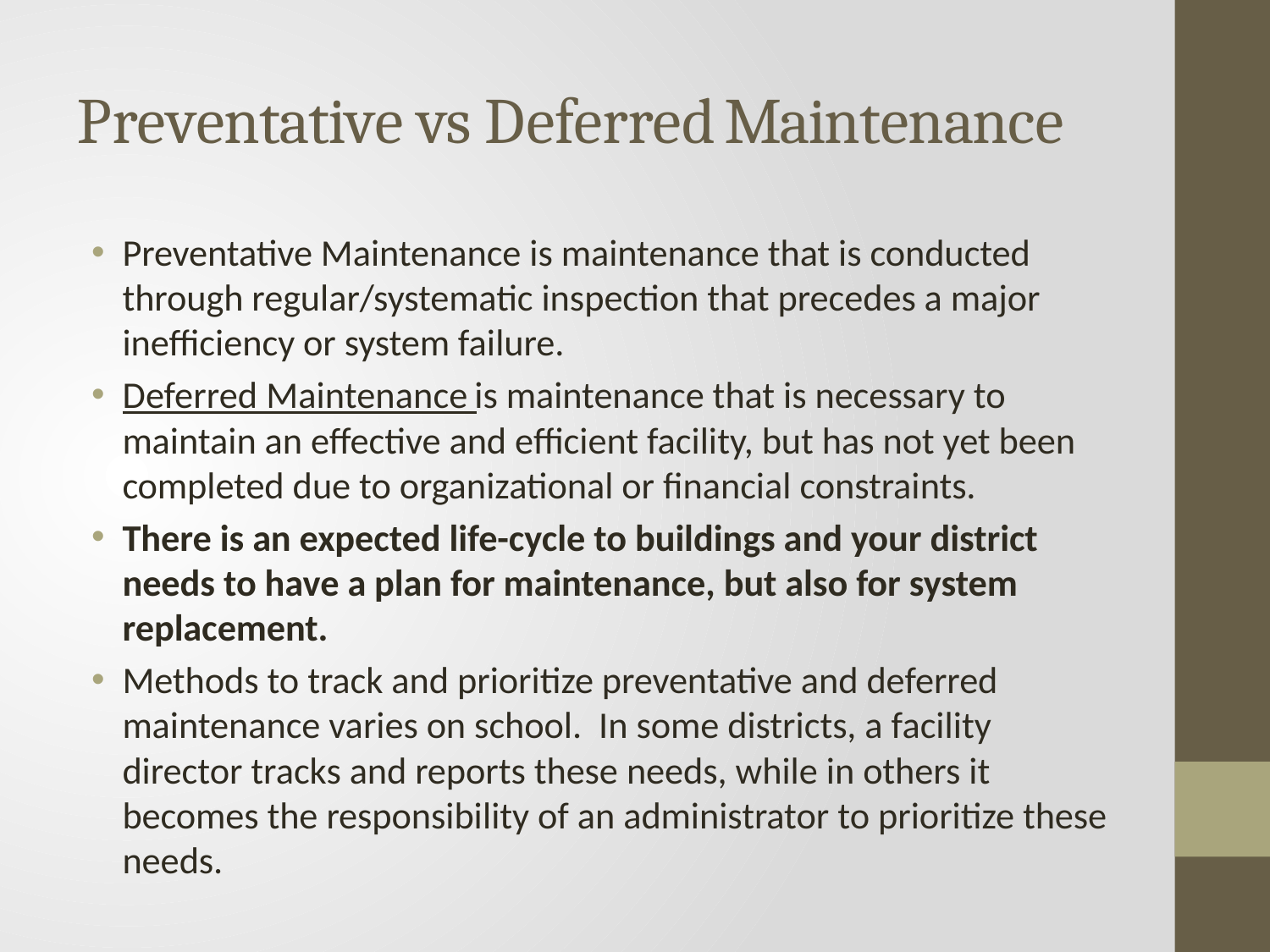

# Preventative vs Deferred Maintenance
Preventative Maintenance is maintenance that is conducted through regular/systematic inspection that precedes a major inefficiency or system failure.
Deferred Maintenance is maintenance that is necessary to maintain an effective and efficient facility, but has not yet been completed due to organizational or financial constraints.
There is an expected life-cycle to buildings and your district needs to have a plan for maintenance, but also for system replacement.
Methods to track and prioritize preventative and deferred maintenance varies on school.  In some districts, a facility director tracks and reports these needs, while in others it becomes the responsibility of an administrator to prioritize these needs.